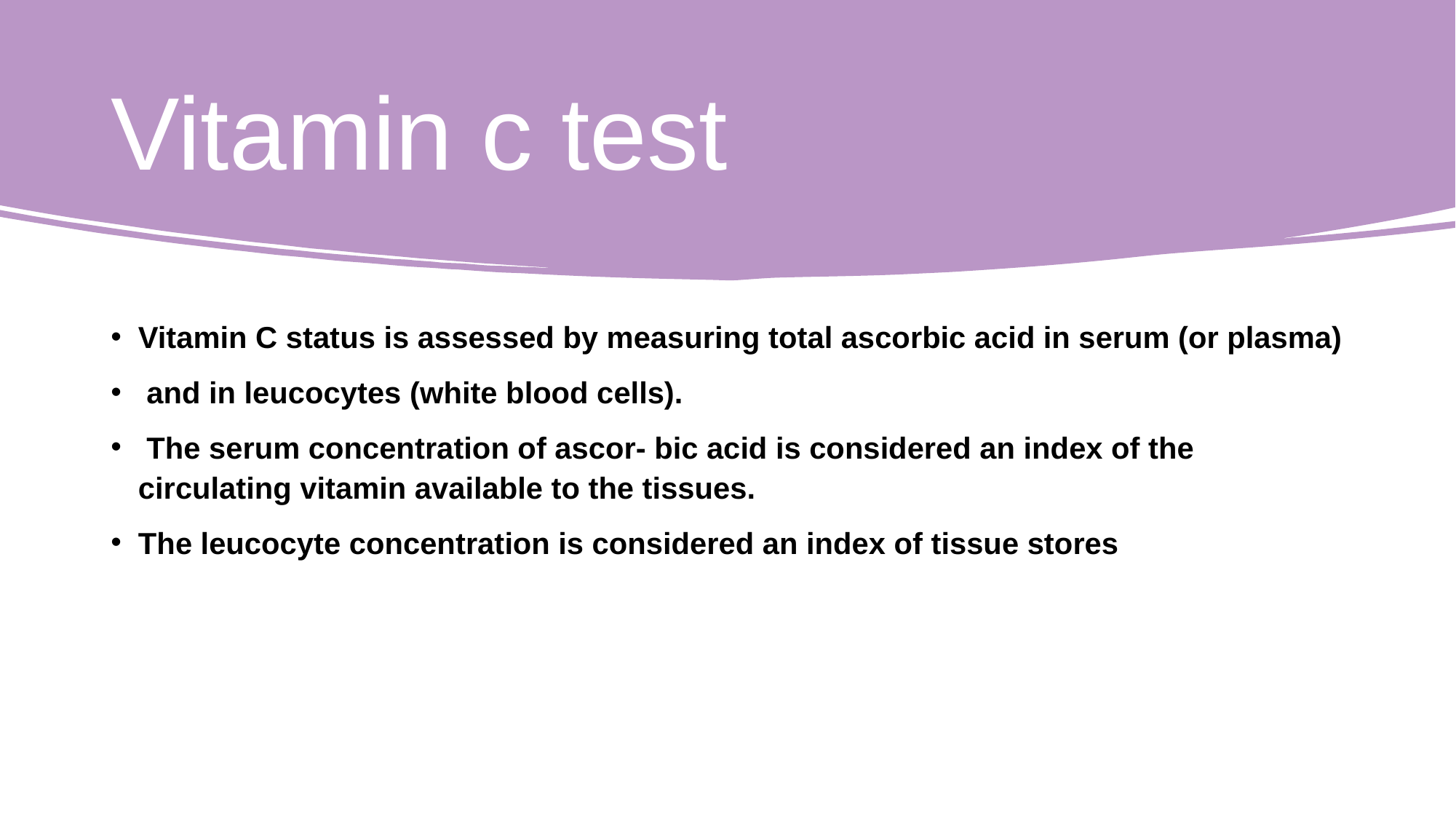

# Vitamin c test
Vitamin C status is assessed by measuring total ascorbic acid in serum (or plasma)
 and in leucocytes (white blood cells).
 The serum concentration of ascor- bic acid is considered an index of the circulating vitamin available to the tissues.
The leucocyte concentration is considered an index of tissue stores